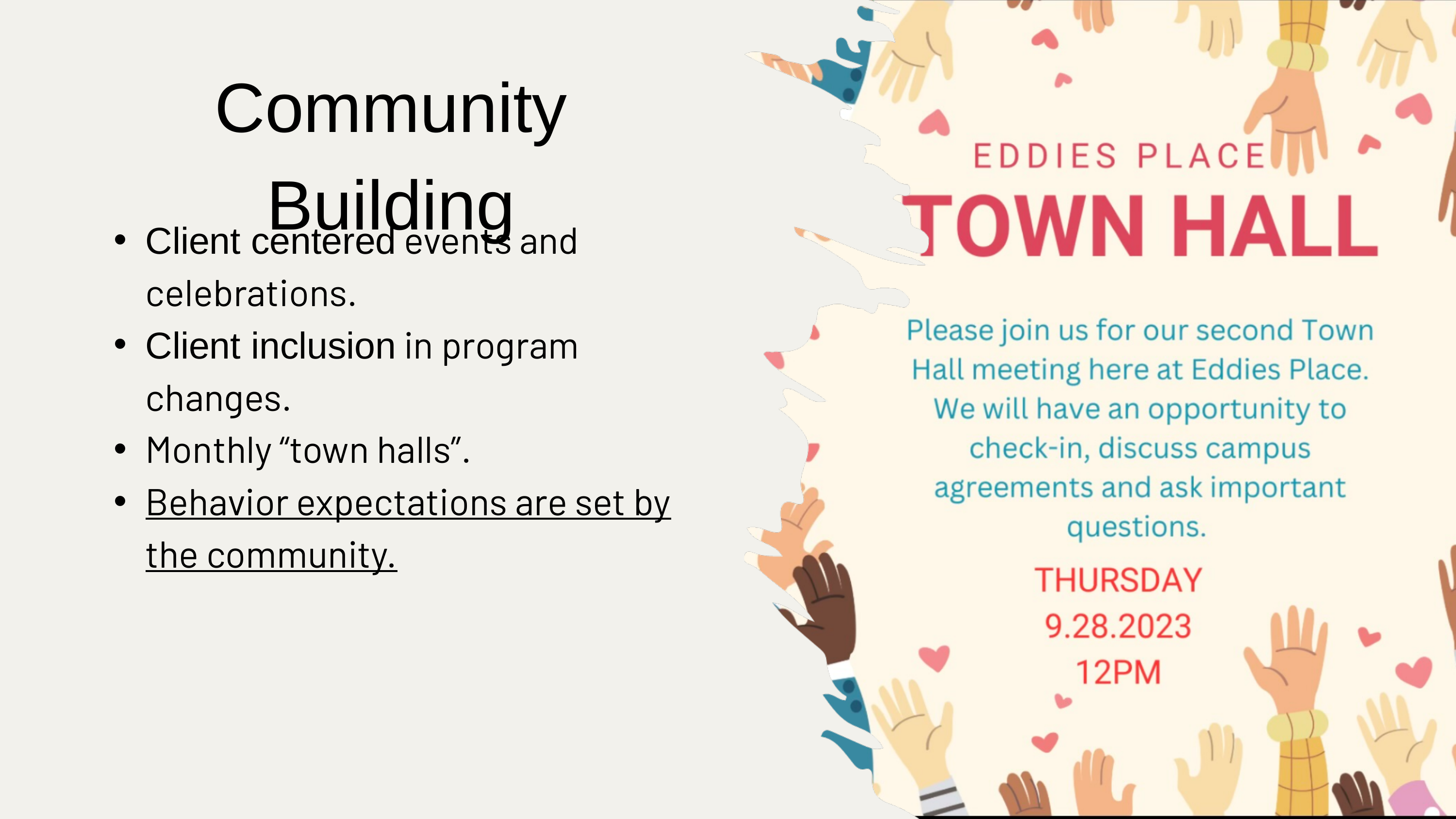

Community Building
Client centered events and celebrations.
Client inclusion in program changes.
Monthly “town halls”.
Behavior expectations are set by the community.